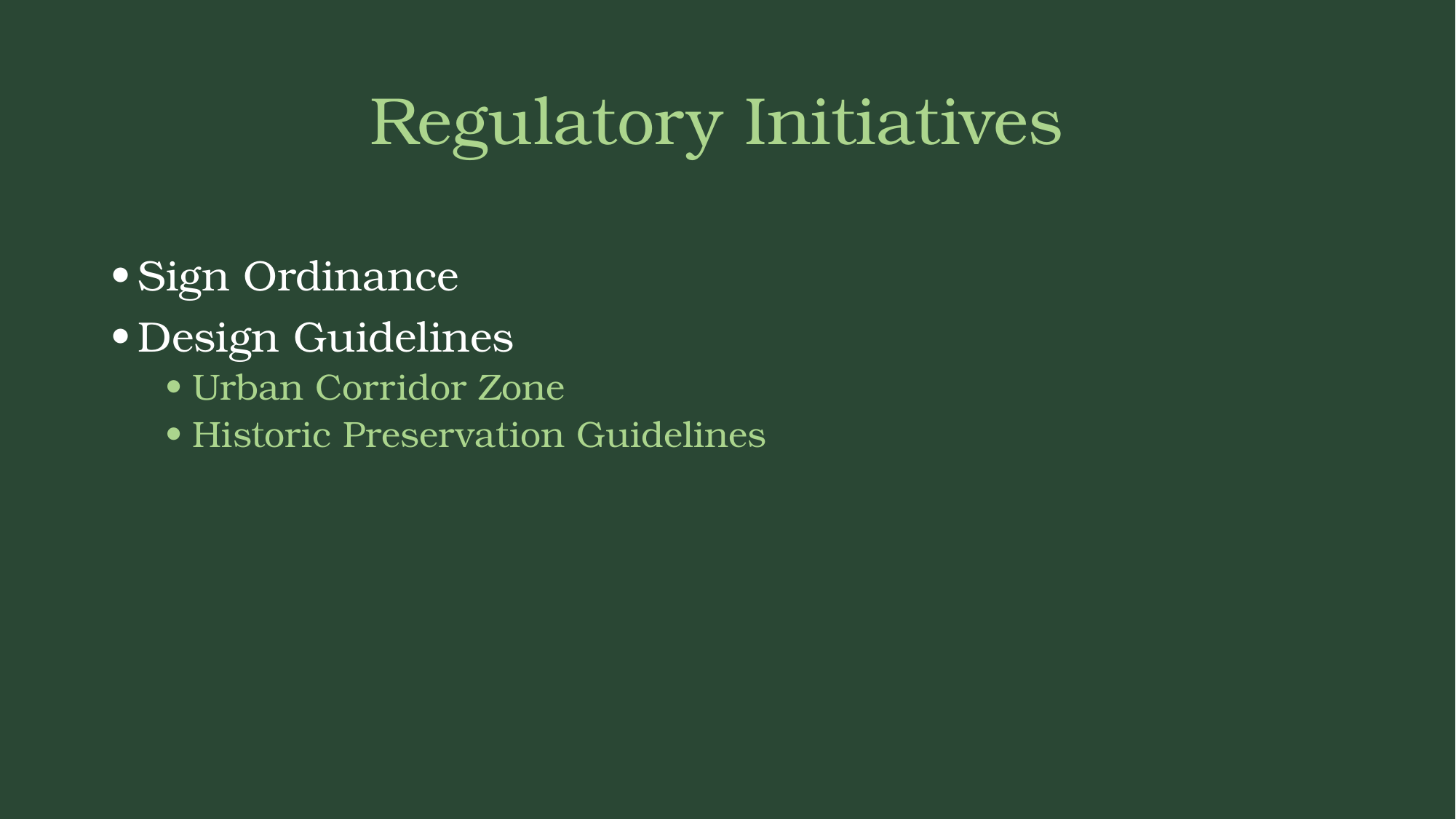

# Regulatory Initiatives
Sign Ordinance
Design Guidelines
Urban Corridor Zone
Historic Preservation Guidelines